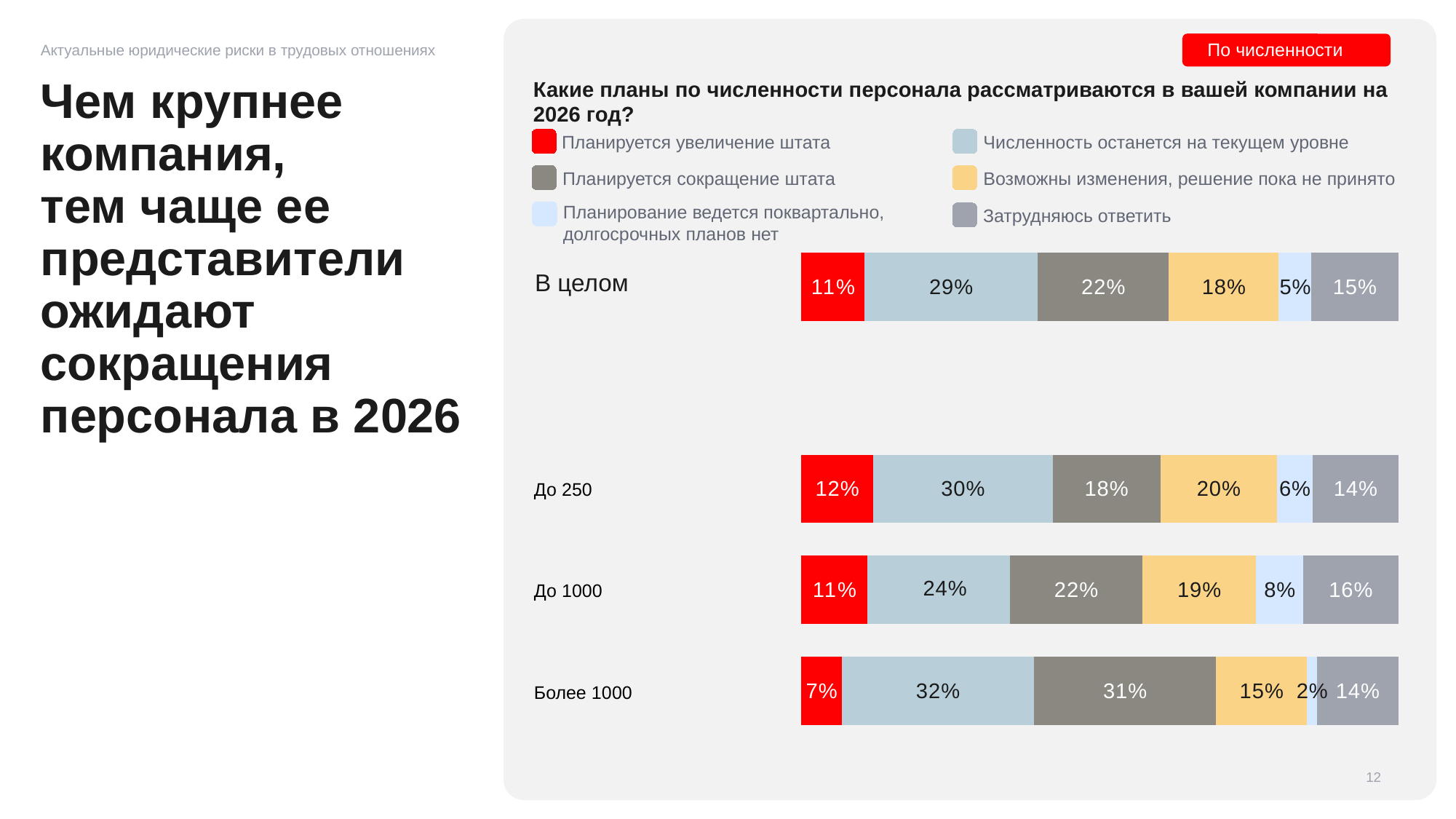

По численности
Актуальные юридические риски в трудовых отношениях
Какие планы по численности персонала рассматриваются в вашей компании на 2026 год?
# Чем крупнее компания, тем чаще ее представители ожидают сокращения персонала в 2026
Планируется увеличение штата
Численность останется на текущем уровне

Планируется сокращение штата
Возможны изменения, решение пока не принято

Планирование ведется поквартально,
долгосрочных планов нет
Затрудняюсь ответить

### Chart

| Category | Ряд 1 | Ряд 2 | Ряд 3 | Ряд 4 | Ряд 5 | Ряд 6 |
|---|---|---|---|---|---|---|
| Категория 1 | 0.06779661016949153 | 0.3220338983050847 | 0.3050847457627119 | 0.15254237288135594 | 0.01694915254237288 | 0.13559322033898305 |
| Категория 2 | 0.1111111111111111 | 0.23809523809523808 | 0.2222222222222222 | 0.19047619047619047 | 0.07936507936507936 | 0.15873015873015872 |
| Категория 3 | 0.12030075187969924 | 0.3007518796992481 | 0.18045112781954886 | 0.19548872180451127 | 0.06015037593984962 | 0.14285714285714285 |
| В целом |  |
| --- | --- |
|  |  |
| До 250 |  |
| До 1000 |  |
| Более 1000 |  |
12